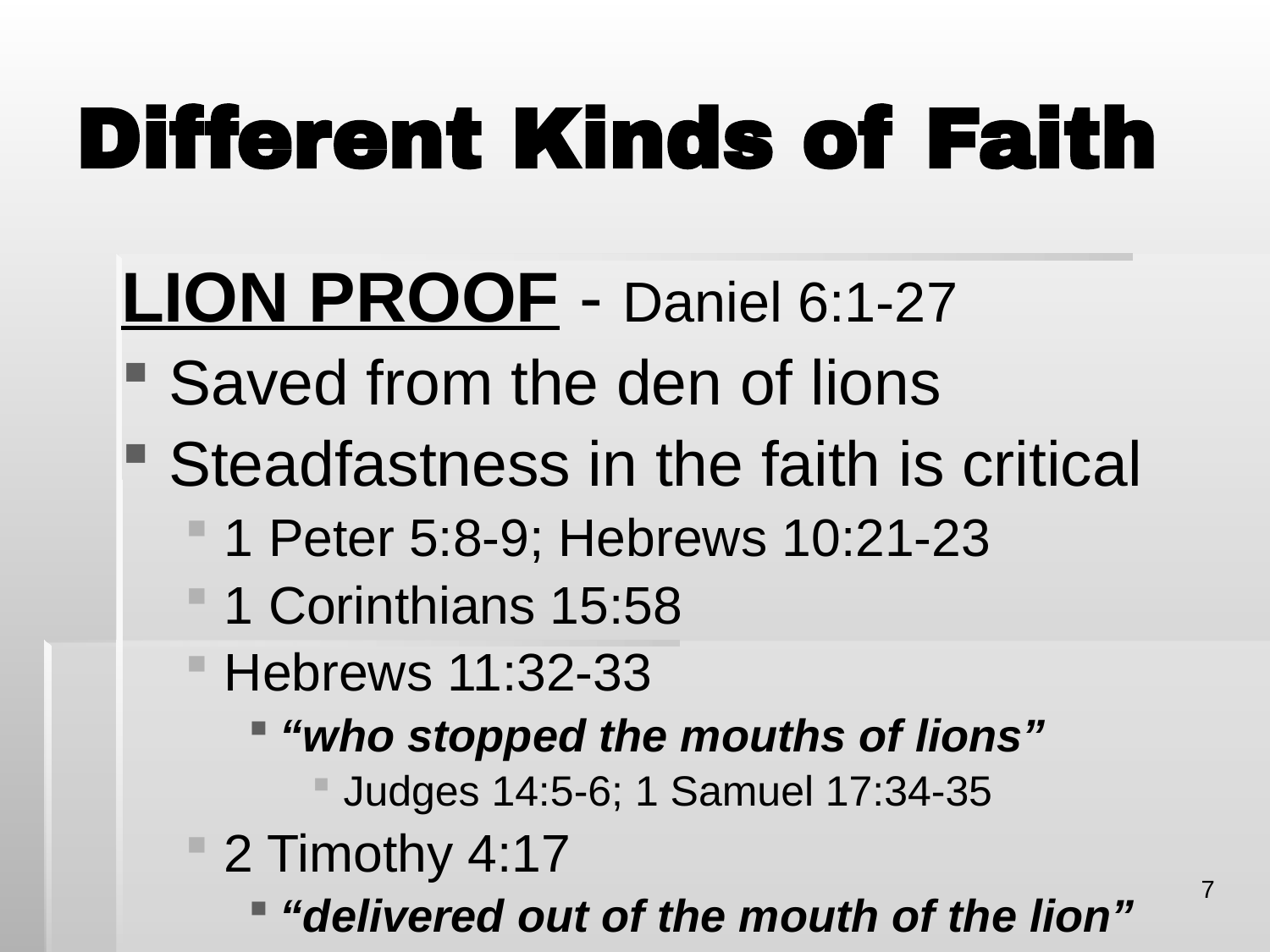

# Different Kinds of Faith
LION PROOF - Daniel 6:1-27
Saved from the den of lions
Steadfastness in the faith is critical
1 Peter 5:8-9; Hebrews 10:21-23
1 Corinthians 15:58
Hebrews 11:32-33
“who stopped the mouths of lions”
Judges 14:5-6; 1 Samuel 17:34-35
2 Timothy 4:17
“delivered out of the mouth of the lion”

7